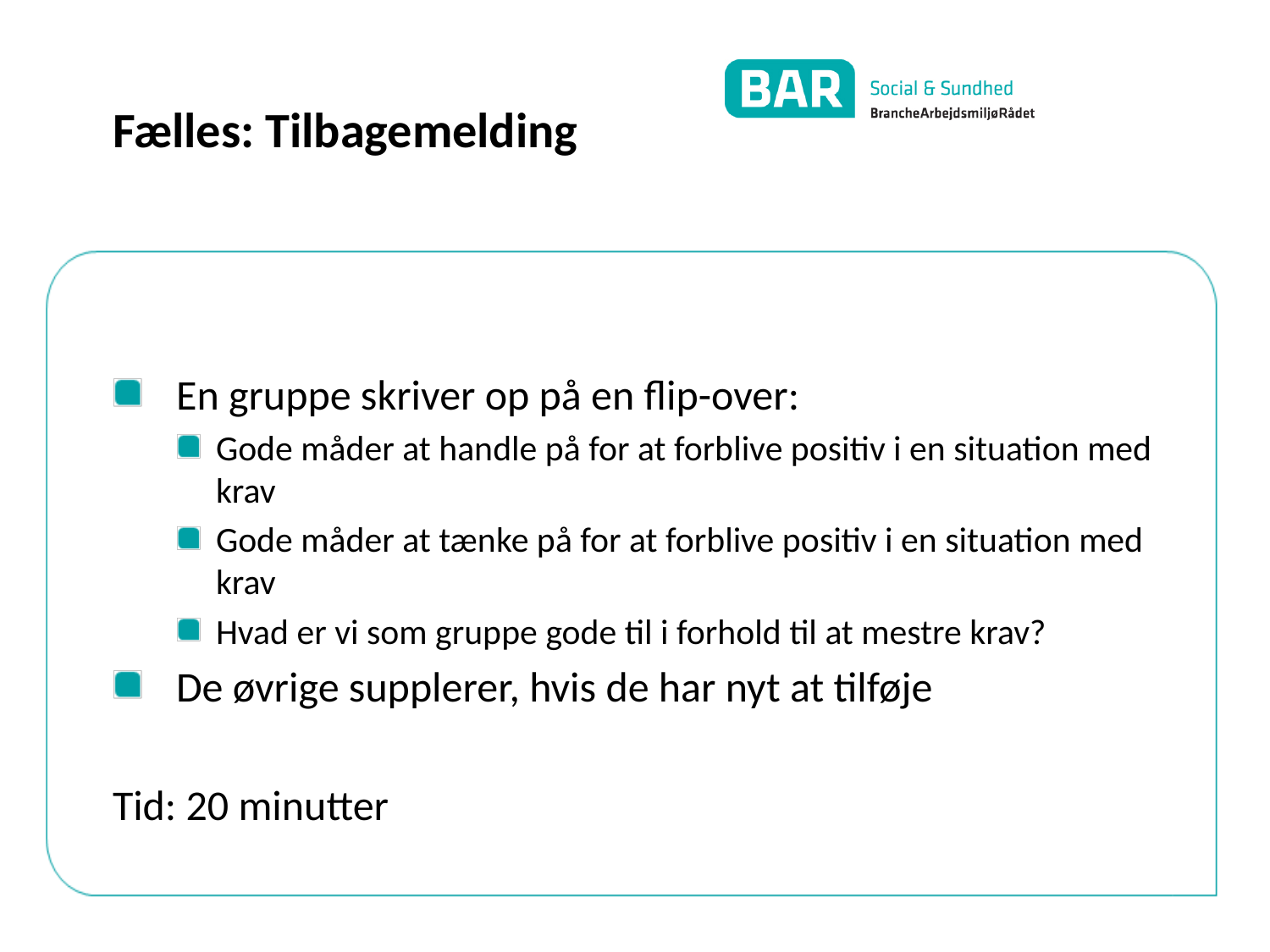

# Fælles: Tilbagemelding

En gruppe skriver op på en flip-over:
Gode måder at handle på for at forblive positiv i en situation med krav
Gode måder at tænke på for at forblive positiv i en situation med krav
Hvad er vi som gruppe gode til i forhold til at mestre krav?
De øvrige supplerer, hvis de har nyt at tilføje

Tid: 20 minutter